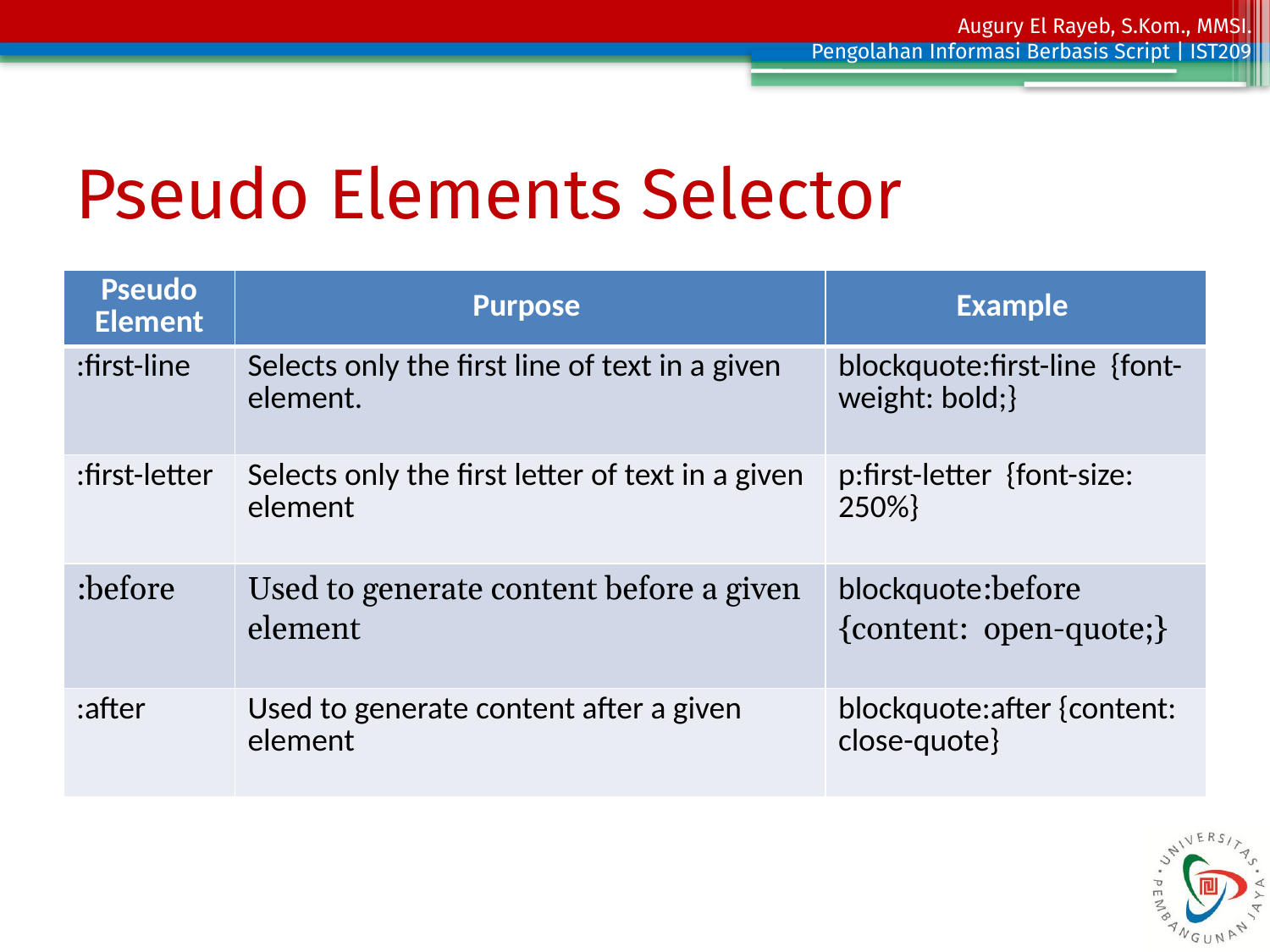

# Pseudo Elements Selector
| Pseudo Element | Purpose | Example |
| --- | --- | --- |
| :first-line | Selects only the first line of text in a given element. | blockquote:first-line {font-weight: bold;} |
| :first-letter | Selects only the first letter of text in a given element | p:first-letter {font-size: 250%} |
| :before | Used to generate content before a given element | blockquote:before {content: open-quote;} |
| :after | Used to generate content after a given element | blockquote:after {content: close-quote} |